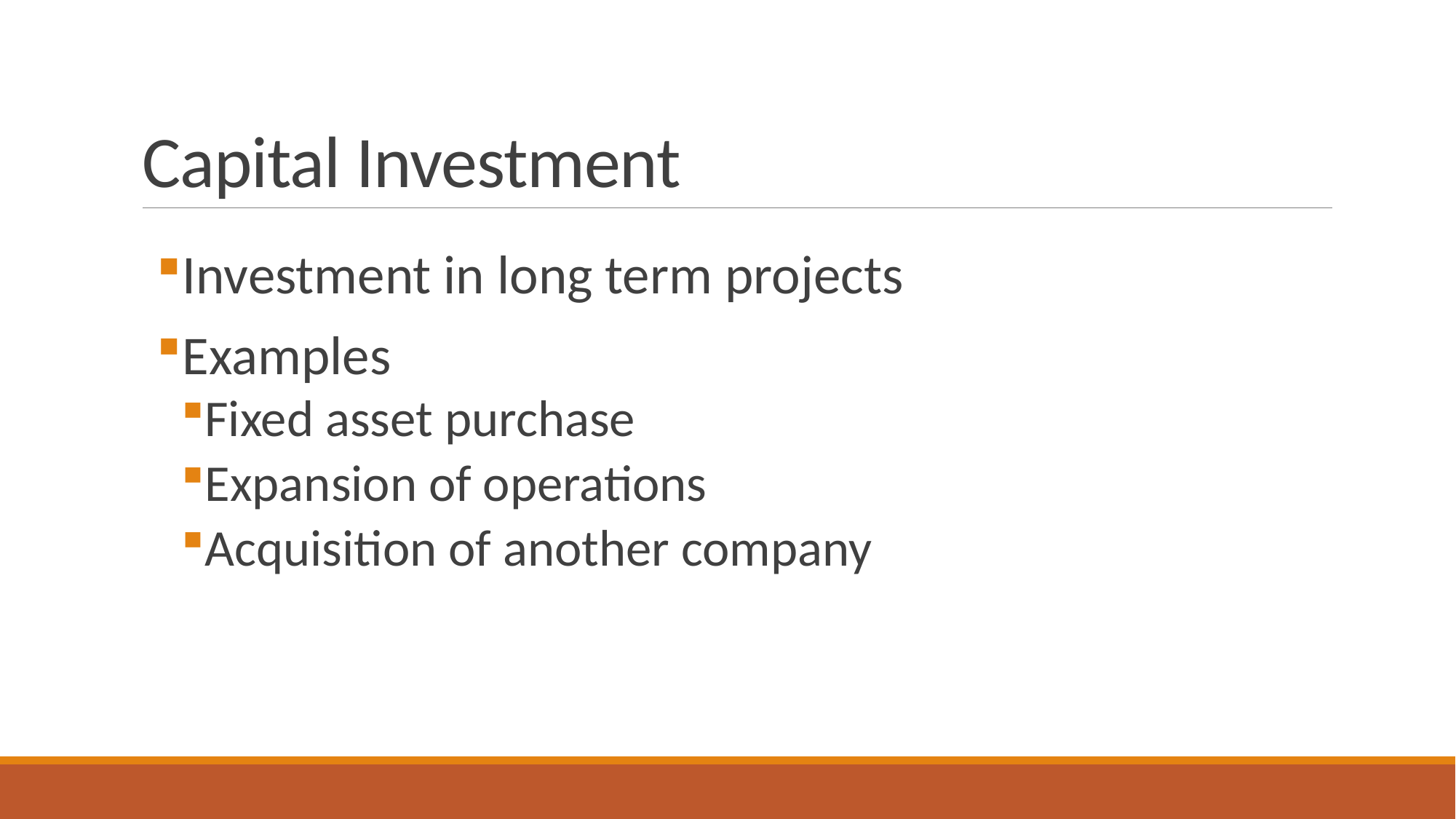

# Capital Investment
Investment in long term projects
Examples
Fixed asset purchase
Expansion of operations
Acquisition of another company